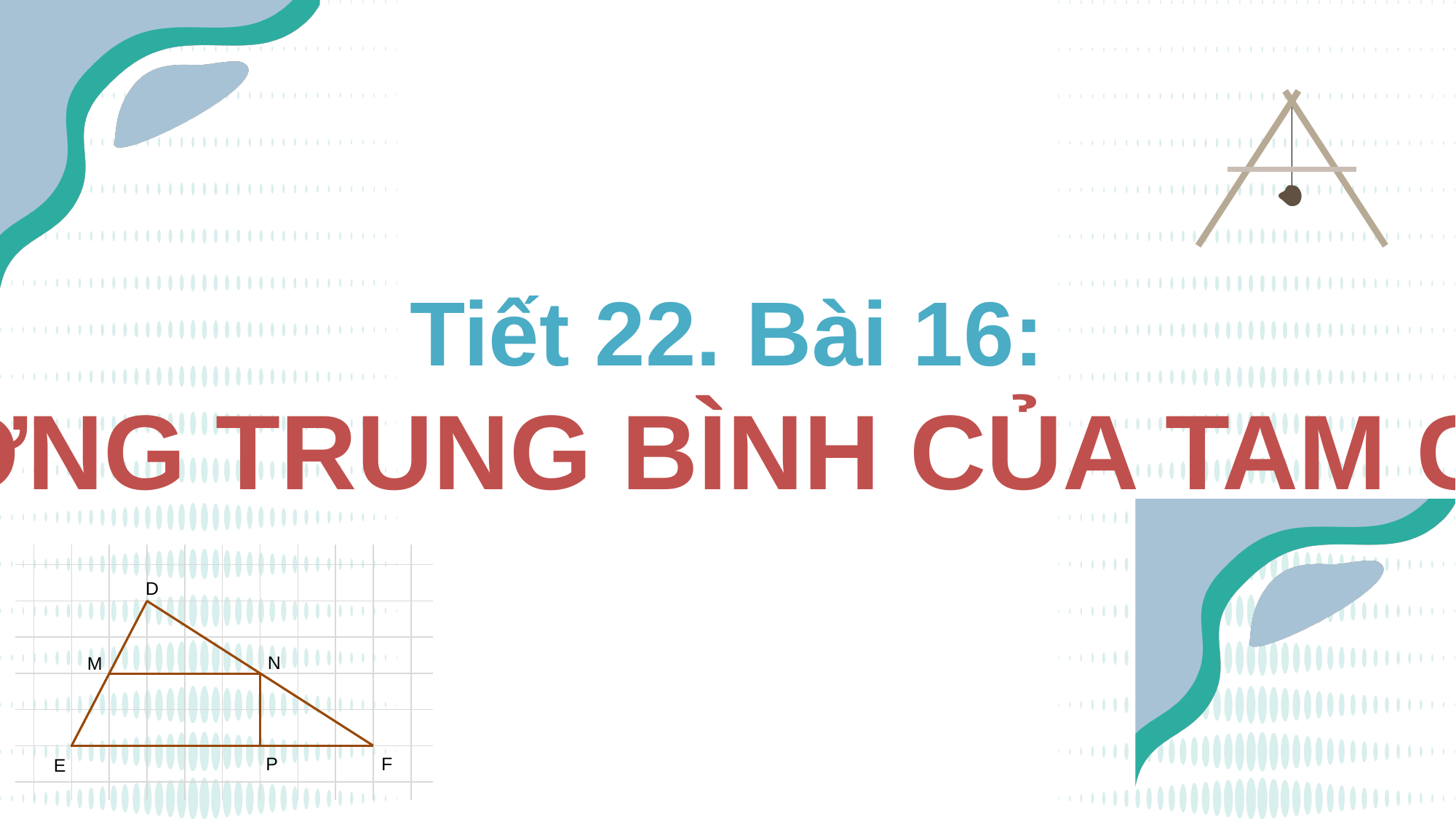

CHAPTER 1
The Company

Tiết 22. Bài 16:
ĐƯỜNG TRUNG BÌNH CỦA TAM GIÁC

D
N
M
F
P
E